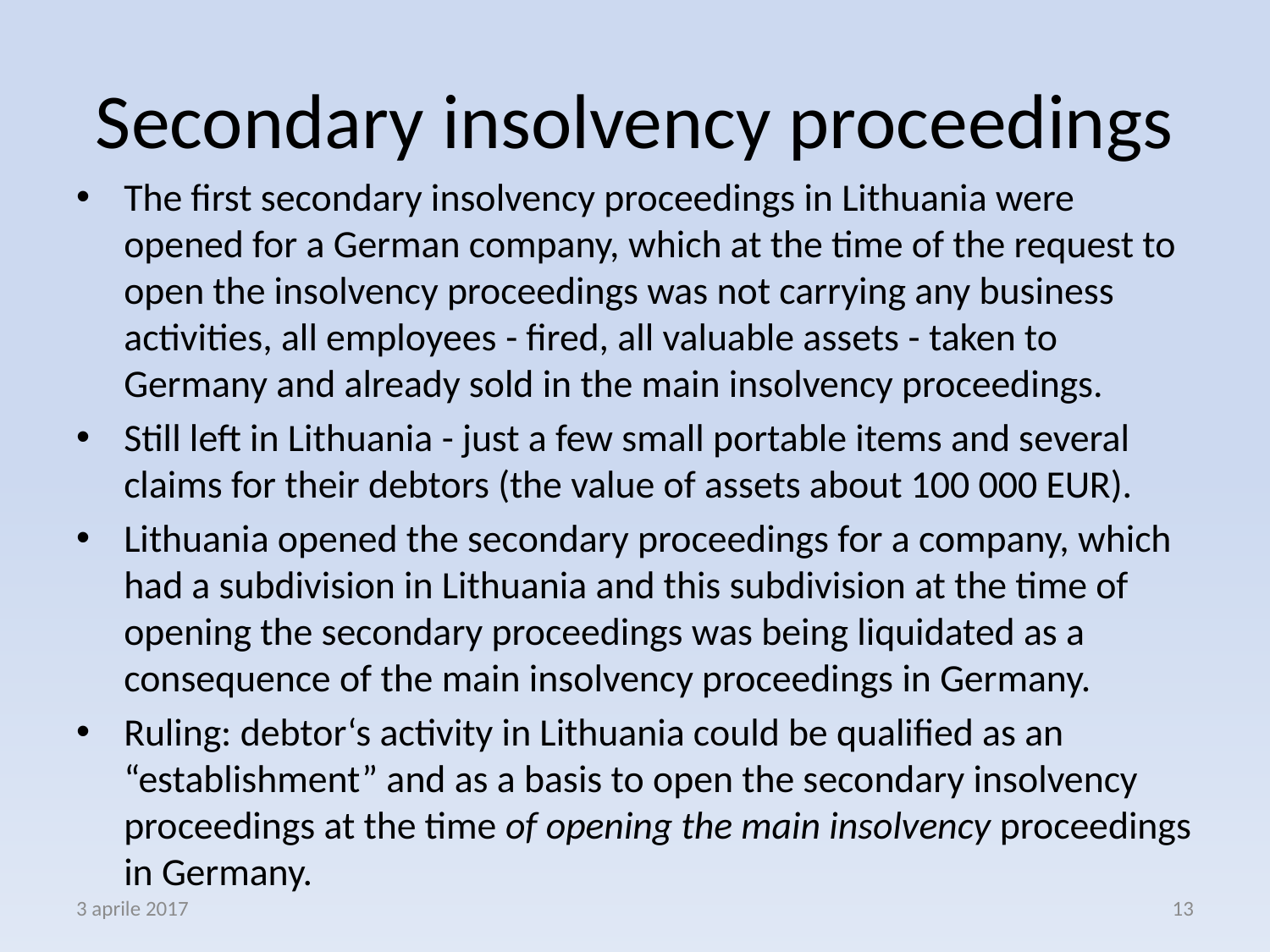

# Secondary insolvency proceedings
The first secondary insolvency proceedings in Lithuania were opened for a German company, which at the time of the request to open the insolvency proceedings was not carrying any business activities, all employees - fired, all valuable assets - taken to Germany and already sold in the main insolvency proceedings.
Still left in Lithuania - just a few small portable items and several claims for their debtors (the value of assets about 100 000 EUR).
Lithuania opened the secondary proceedings for a company, which had a subdivision in Lithuania and this subdivision at the time of opening the secondary proceedings was being liquidated as a consequence of the main insolvency proceedings in Germany.
Ruling: debtor‘s activity in Lithuania could be qualified as an “establishment” and as a basis to open the secondary insolvency proceedings at the time of opening the main insolvency proceedings in Germany.
3 aprile 2017
13